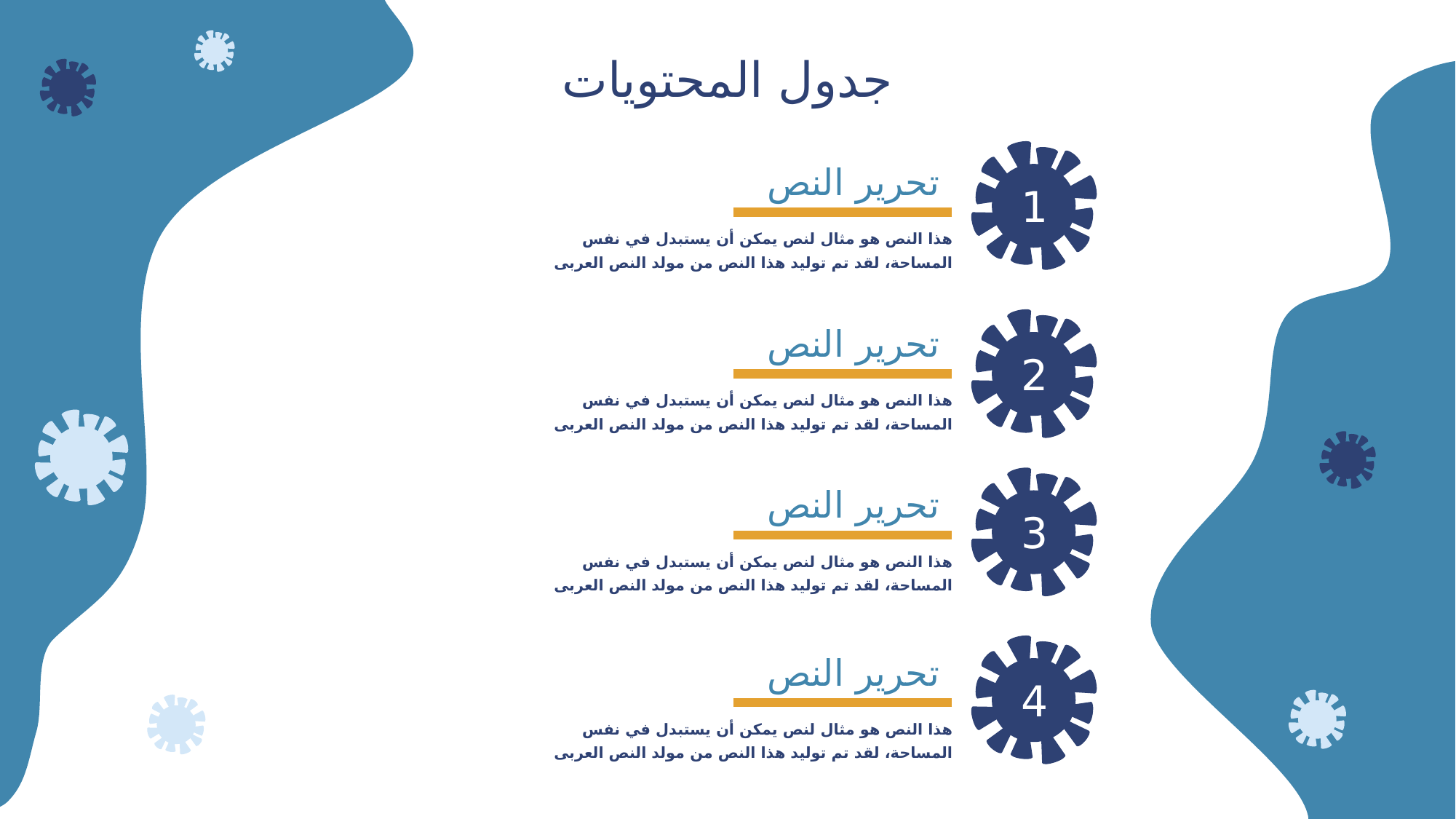

جدول المحتويات

1
تحرير النص
هذا النص هو مثال لنص يمكن أن يستبدل في نفس المساحة، لقد تم توليد هذا النص من مولد النص العربى

2
تحرير النص
هذا النص هو مثال لنص يمكن أن يستبدل في نفس المساحة، لقد تم توليد هذا النص من مولد النص العربى

3
تحرير النص
هذا النص هو مثال لنص يمكن أن يستبدل في نفس المساحة، لقد تم توليد هذا النص من مولد النص العربى

4
تحرير النص

هذا النص هو مثال لنص يمكن أن يستبدل في نفس المساحة، لقد تم توليد هذا النص من مولد النص العربى